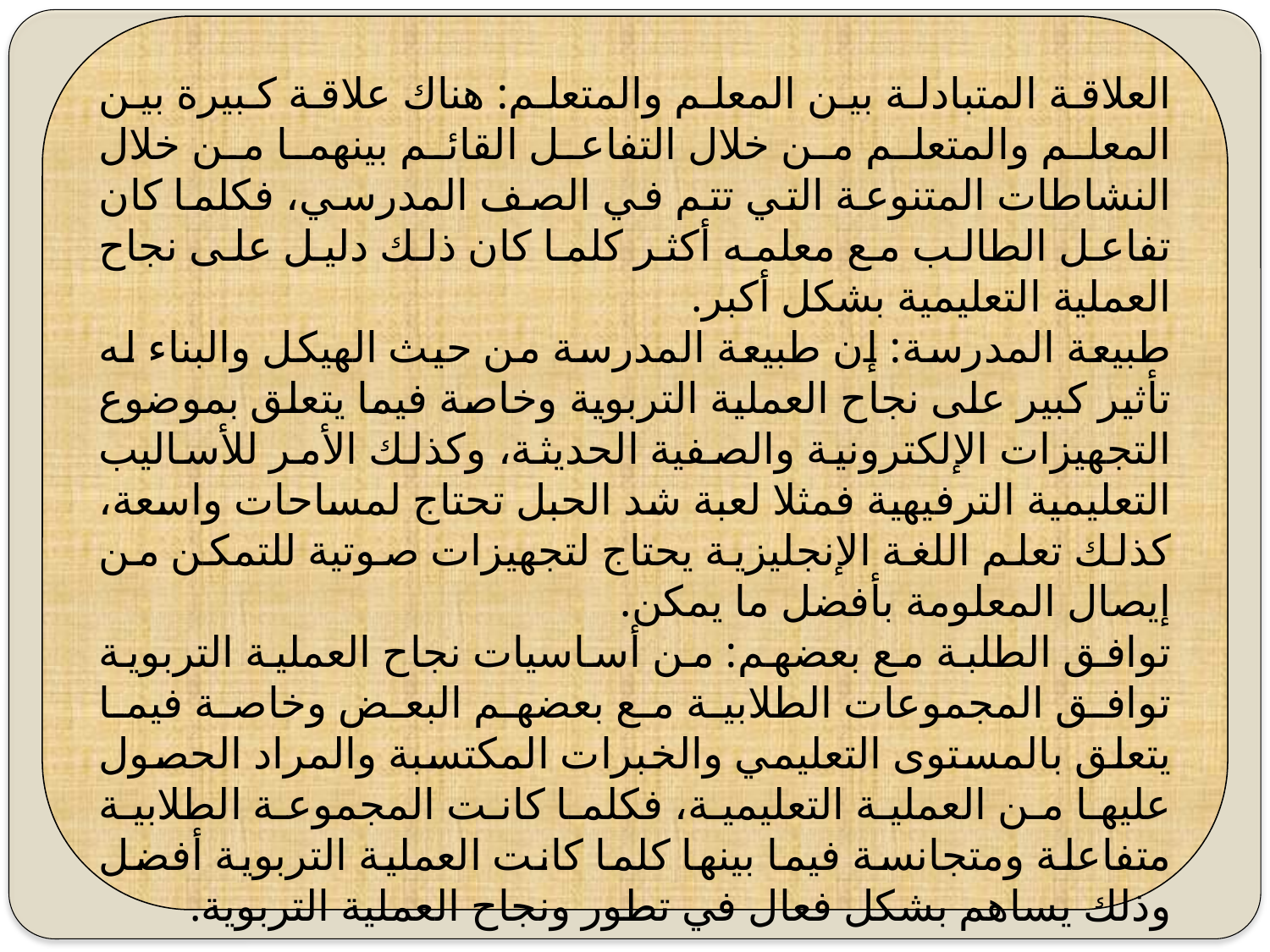

العلاقة المتبادلة بين المعلم والمتعلم: هناك علاقة كبيرة بين المعلم والمتعلم من خلال التفاعل القائم بينهما من خلال النشاطات المتنوعة التي تتم في الصف المدرسي، فكلما كان تفاعل الطالب مع معلمه أكثر كلما كان ذلك دليل على نجاح العملية التعليمية بشكل أكبر.
طبيعة المدرسة: إن طبيعة المدرسة من حيث الهيكل والبناء له تأثير كبير على نجاح العملية التربوية وخاصة فيما يتعلق بموضوع التجهيزات الإلكترونية والصفية الحديثة، وكذلك الأمر للأساليب التعليمية الترفيهية فمثلا لعبة شد الحبل تحتاج لمساحات واسعة، كذلك تعلم اللغة الإنجليزية يحتاج لتجهيزات صوتية للتمكن من إيصال المعلومة بأفضل ما يمكن.
توافق الطلبة مع بعضهم: من أساسيات نجاح العملية التربوية توافق المجموعات الطلابية مع بعضهم البعض وخاصة فيما يتعلق بالمستوى التعليمي والخبرات المكتسبة والمراد الحصول عليها من العملية التعليمية، فكلما كانت المجموعة الطلابية متفاعلة ومتجانسة فيما بينها كلما كانت العملية التربوية أفضل وذلك يساهم بشكل فعال في تطور ونجاح العملية التربوية.